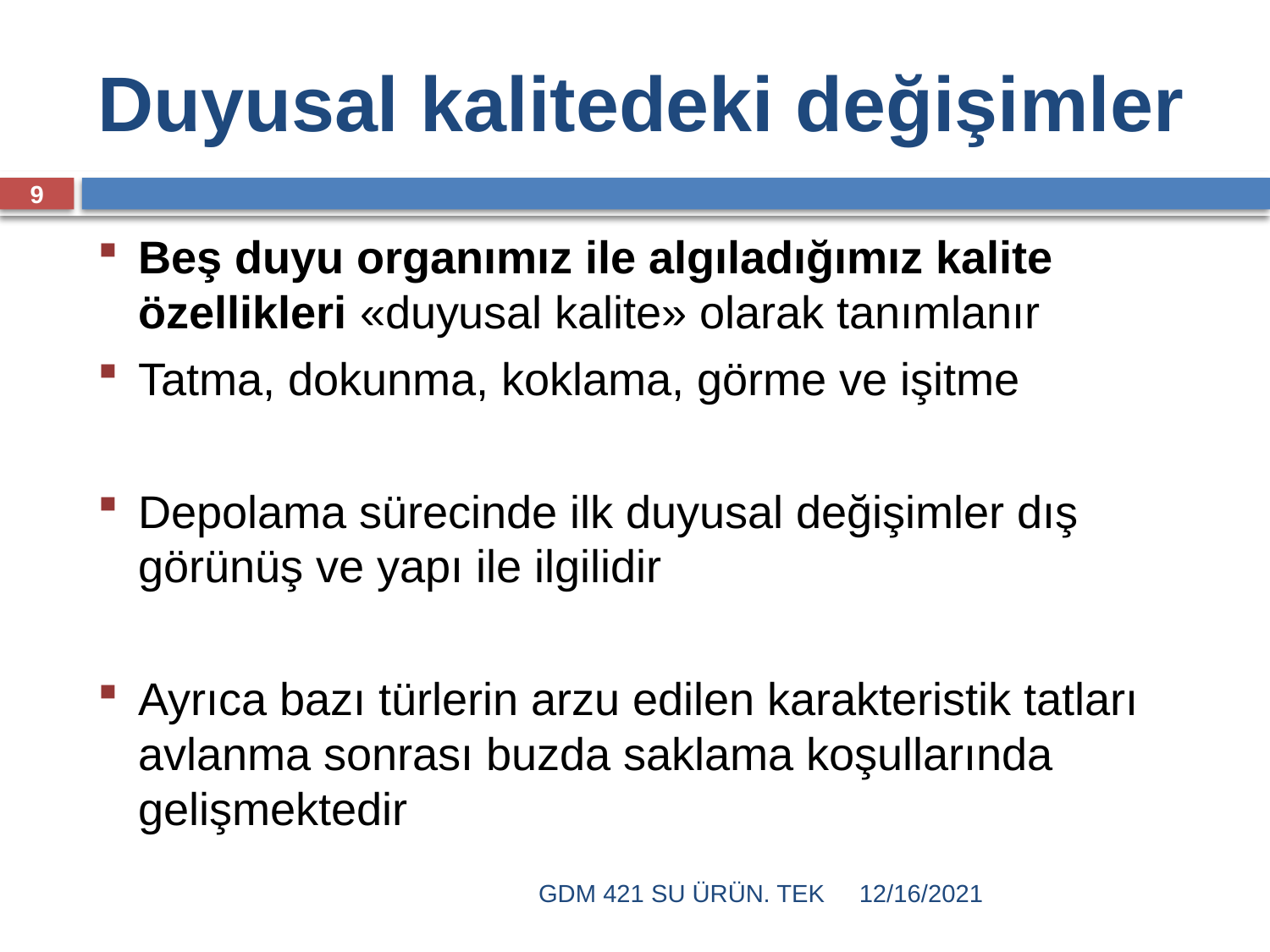

# Duyusal kalitedeki değişimler
9
Beş duyu organımız ile algıladığımız kalite özellikleri «duyusal kalite» olarak tanımlanır
Tatma, dokunma, koklama, görme ve işitme

Depolama sürecinde ilk duyusal değişimler dış görünüş ve yapı ile ilgilidir

Ayrıca bazı türlerin arzu edilen karakteristik tatları avlanma sonrası buzda saklama koşullarında gelişmektedir
GDM 421 SU ÜRÜN. TEK
12/16/2021